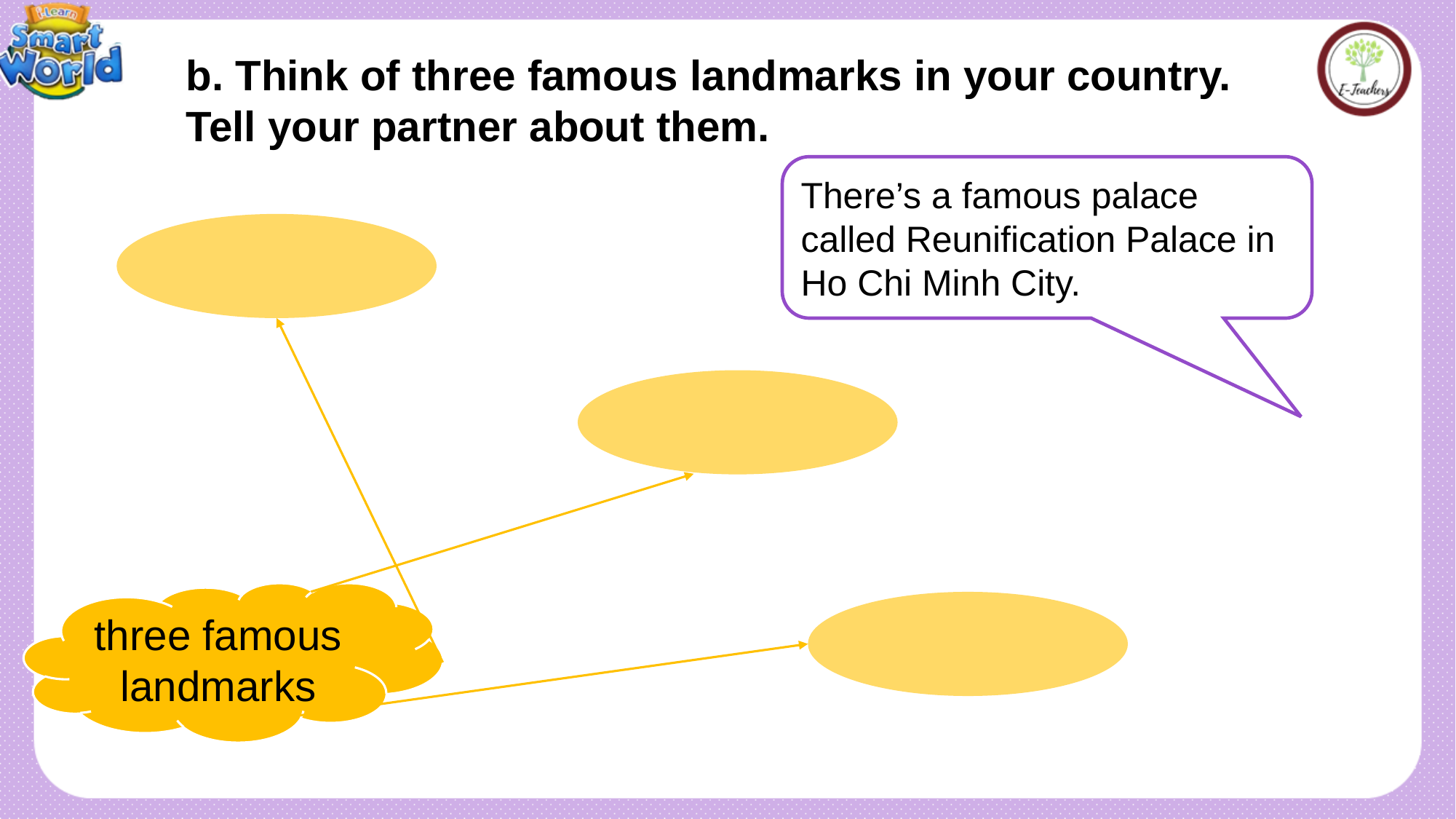

b. Think of three famous landmarks in your country. Tell your partner about them.
There’s a famous palace called Reunification Palace in Ho Chi Minh City.

three famous landmarks